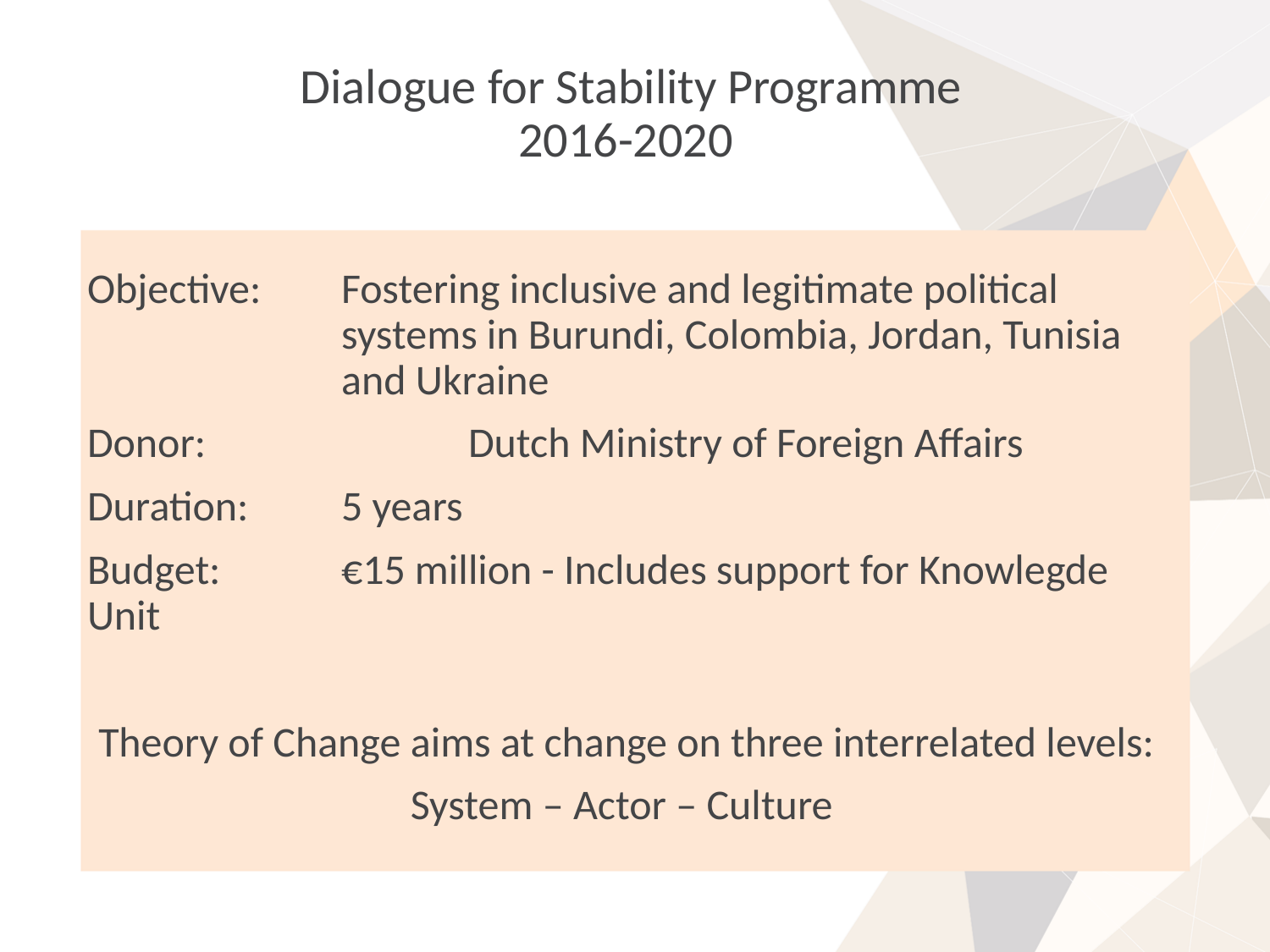

Dialogue for Stability Programme
2016-2020
Objective: 	Fostering inclusive and legitimate political 			systems in Burundi, Colombia, Jordan, Tunisia 		and Ukraine
Donor: 		Dutch Ministry of Foreign Affairs
Duration:	5 years
Budget:	€15 million - Includes support for Knowlegde Unit

Theory of Change aims at change on three interrelated levels:
System – Actor – Culture